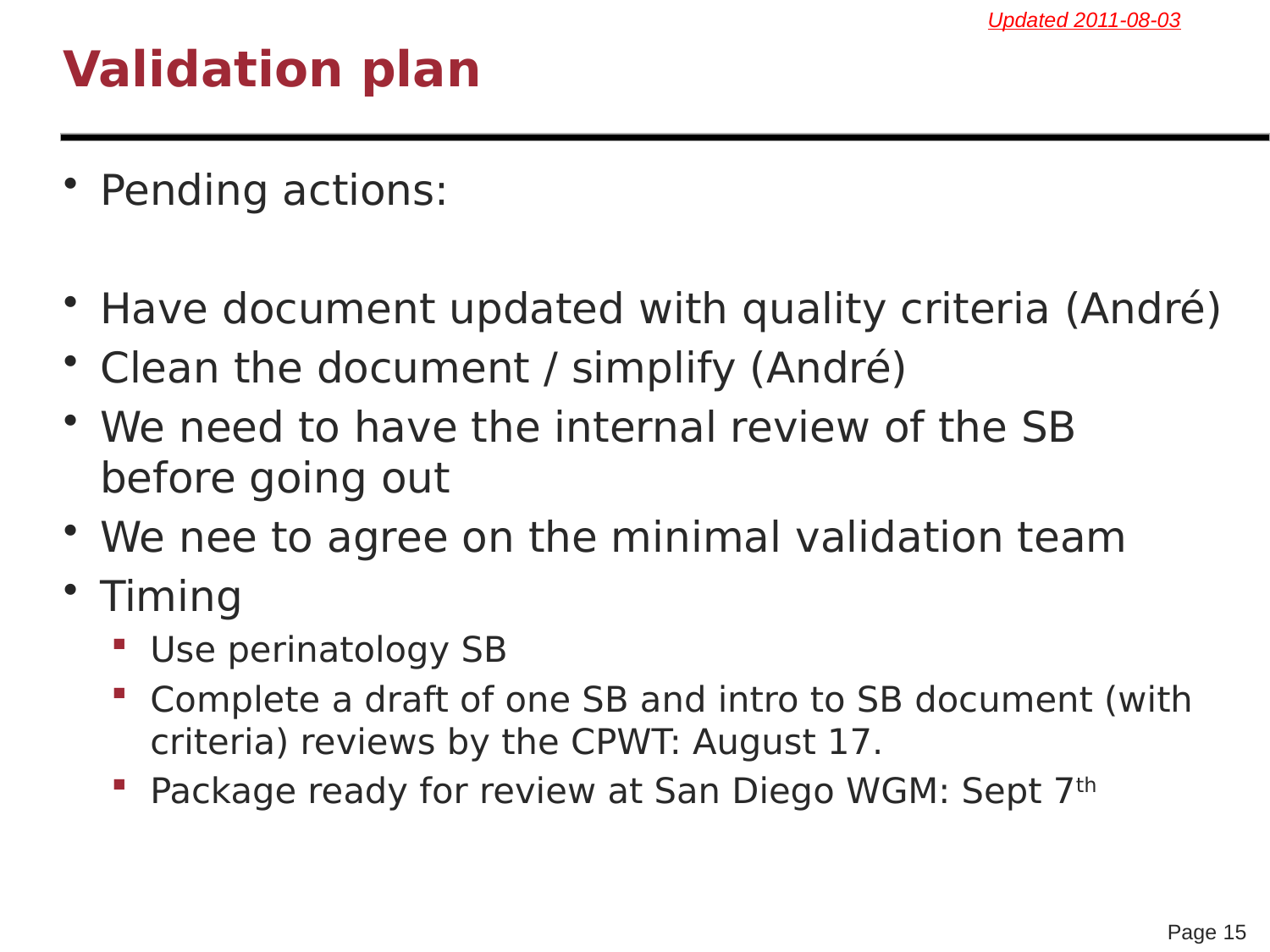

Updated 2011-08-03
# Validation plan
Pending actions:

Have document updated with quality criteria (André)
Clean the document / simplify (André)
We need to have the internal review of the SB before going out
We nee to agree on the minimal validation team
Timing
Use perinatology SB
Complete a draft of one SB and intro to SB document (with criteria) reviews by the CPWT: August 17.
Package ready for review at San Diego WGM: Sept 7th